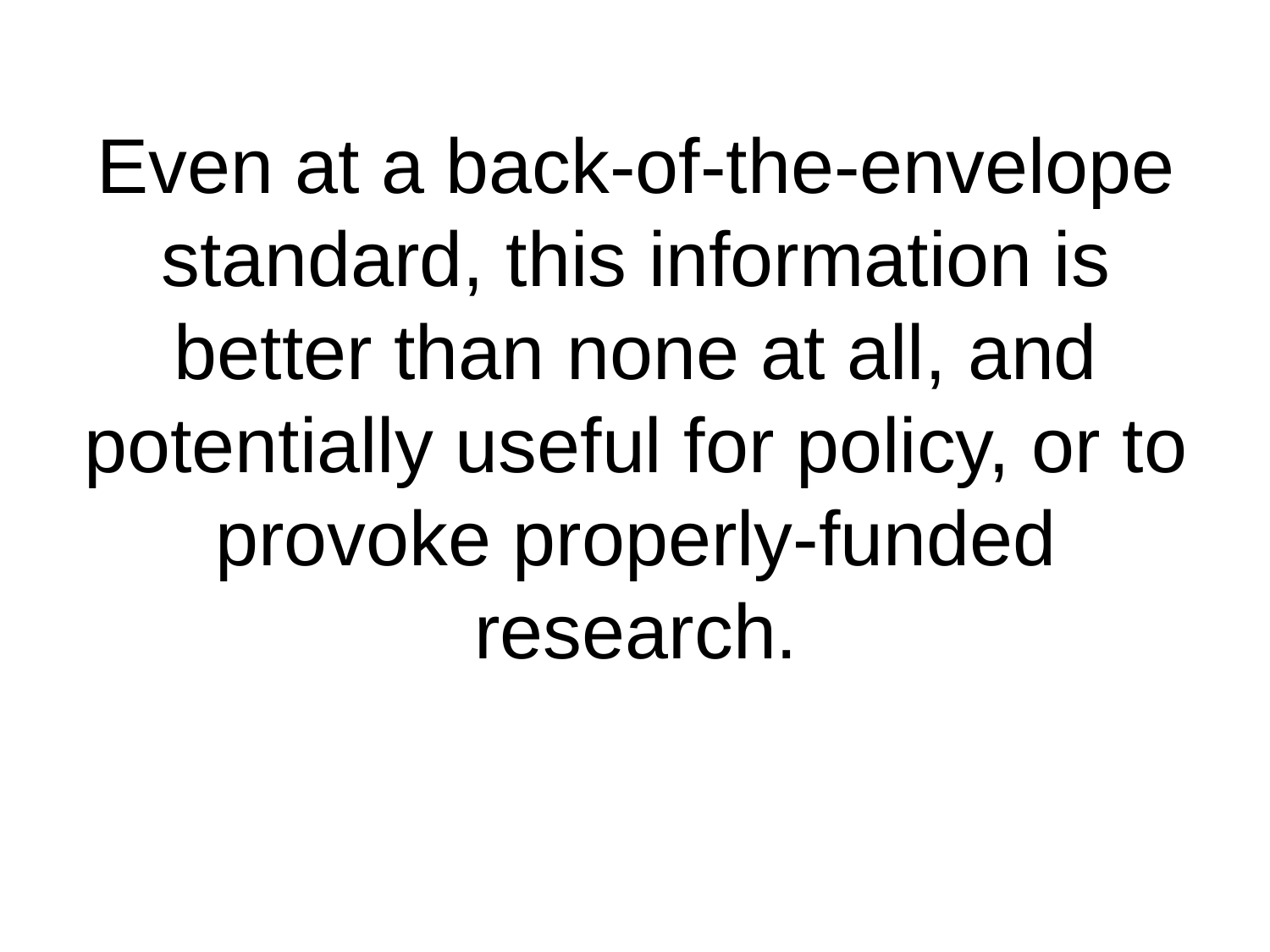

# Even at a back-of-the-envelope standard, this information is better than none at all, and potentially useful for policy, or to provoke properly-funded research.